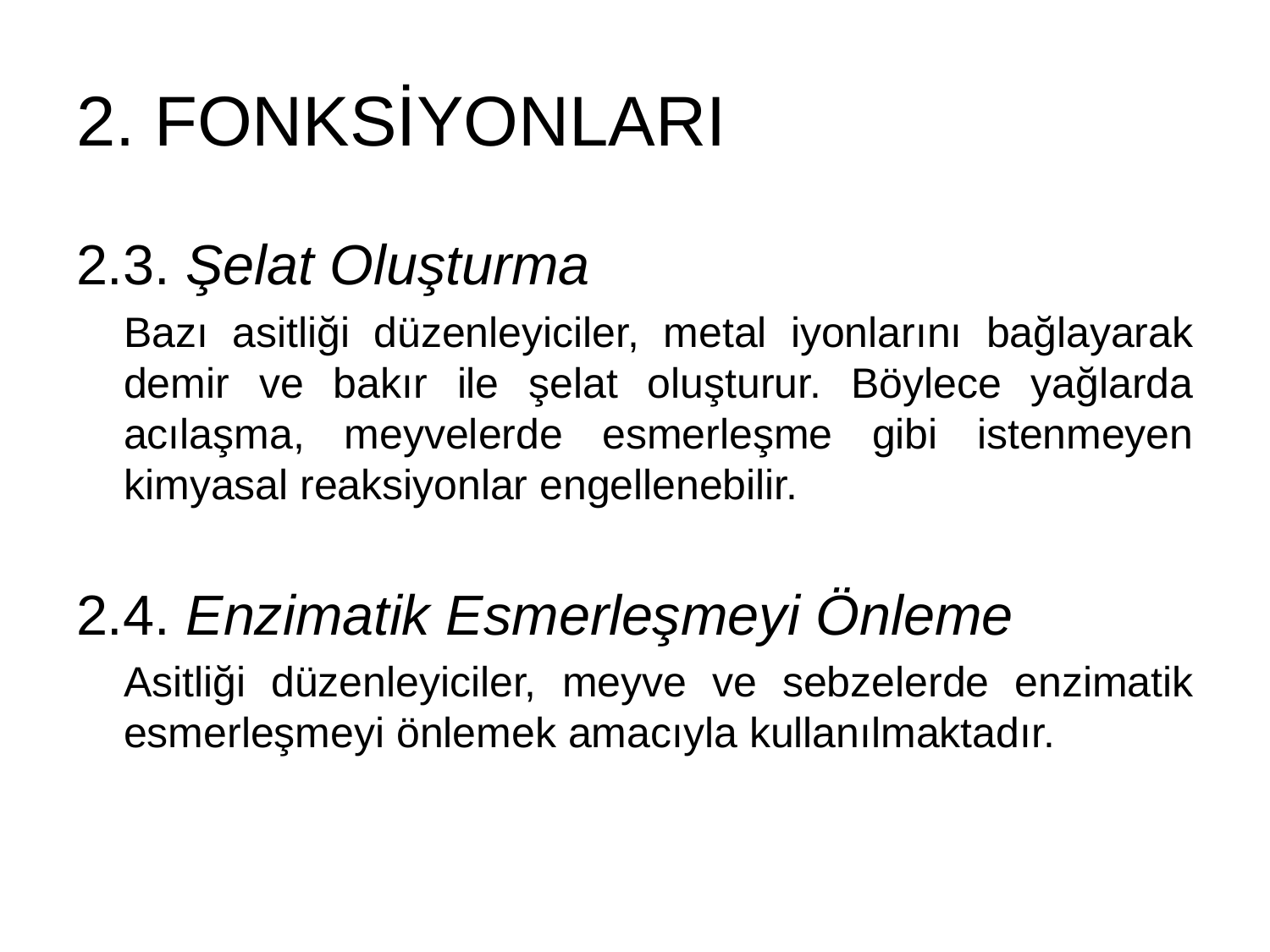

# 2. FONKSİYONLARI
2.3. Şelat Oluşturma
Bazı asitliği düzenleyiciler, metal iyonlarını bağlayarak demir ve bakır ile şelat oluşturur. Böylece yağlarda acılaşma, meyvelerde esmerleşme gibi istenmeyen kimyasal reaksiyonlar engellenebilir.

2.4. Enzimatik Esmerleşmeyi Önleme
Asitliği düzenleyiciler, meyve ve sebzelerde enzimatik esmerleşmeyi önlemek amacıyla kullanılmaktadır.